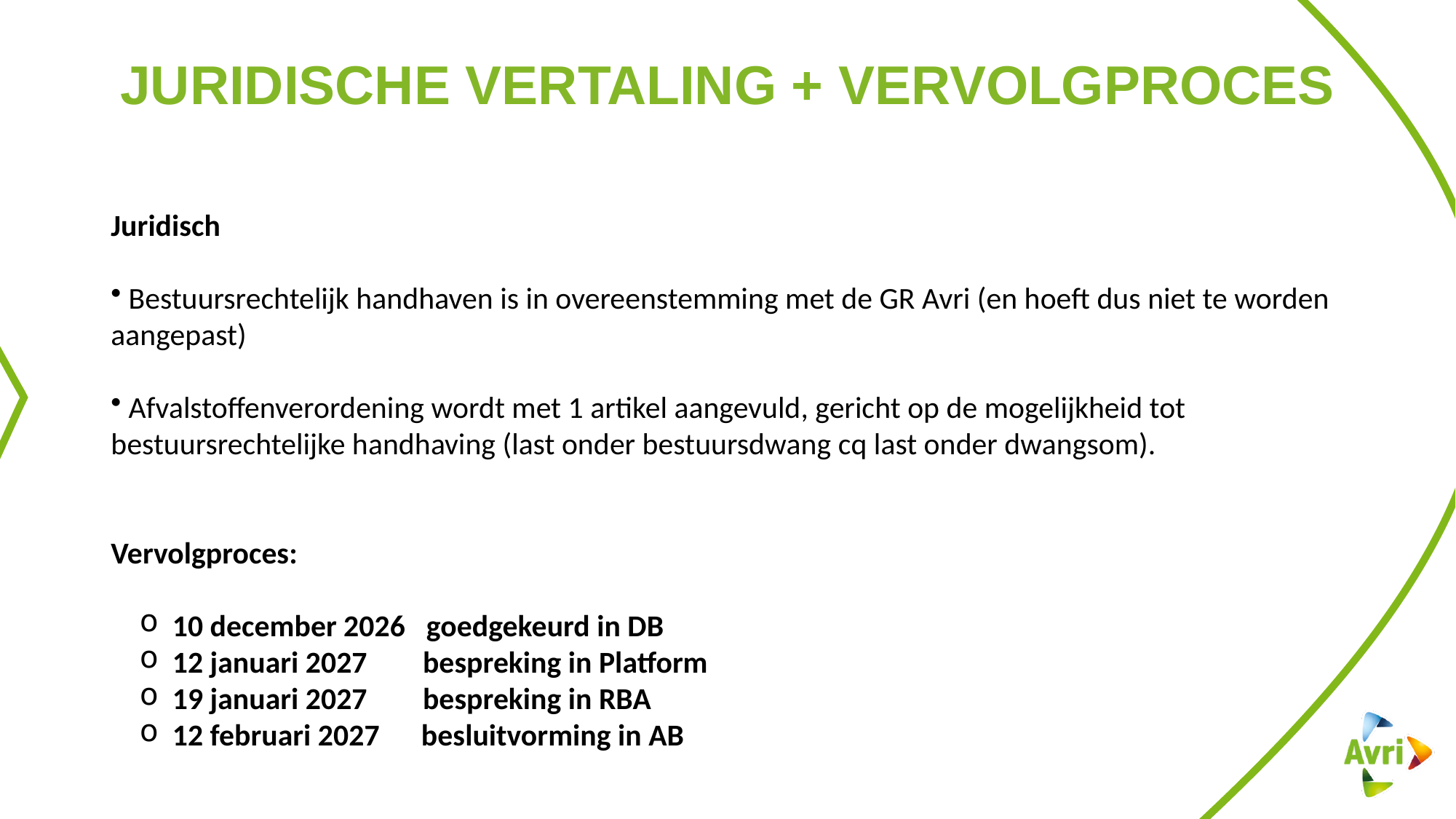

# Juridische vertaling + Vervolgproces

Juridisch

 Bestuursrechtelijk handhaven is in overeenstemming met de GR Avri (en hoeft dus niet te worden aangepast)

 Afvalstoffenverordening wordt met 1 artikel aangevuld, gericht op de mogelijkheid tot bestuursrechtelijke handhaving (last onder bestuursdwang cq last onder dwangsom).

Vervolgproces:

 10 december 2026   goedgekeurd in DB
 12 januari 2027        bespreking in Platform
 19 januari 2027        bespreking in RBA
 12 februari 2027      besluitvorming in AB